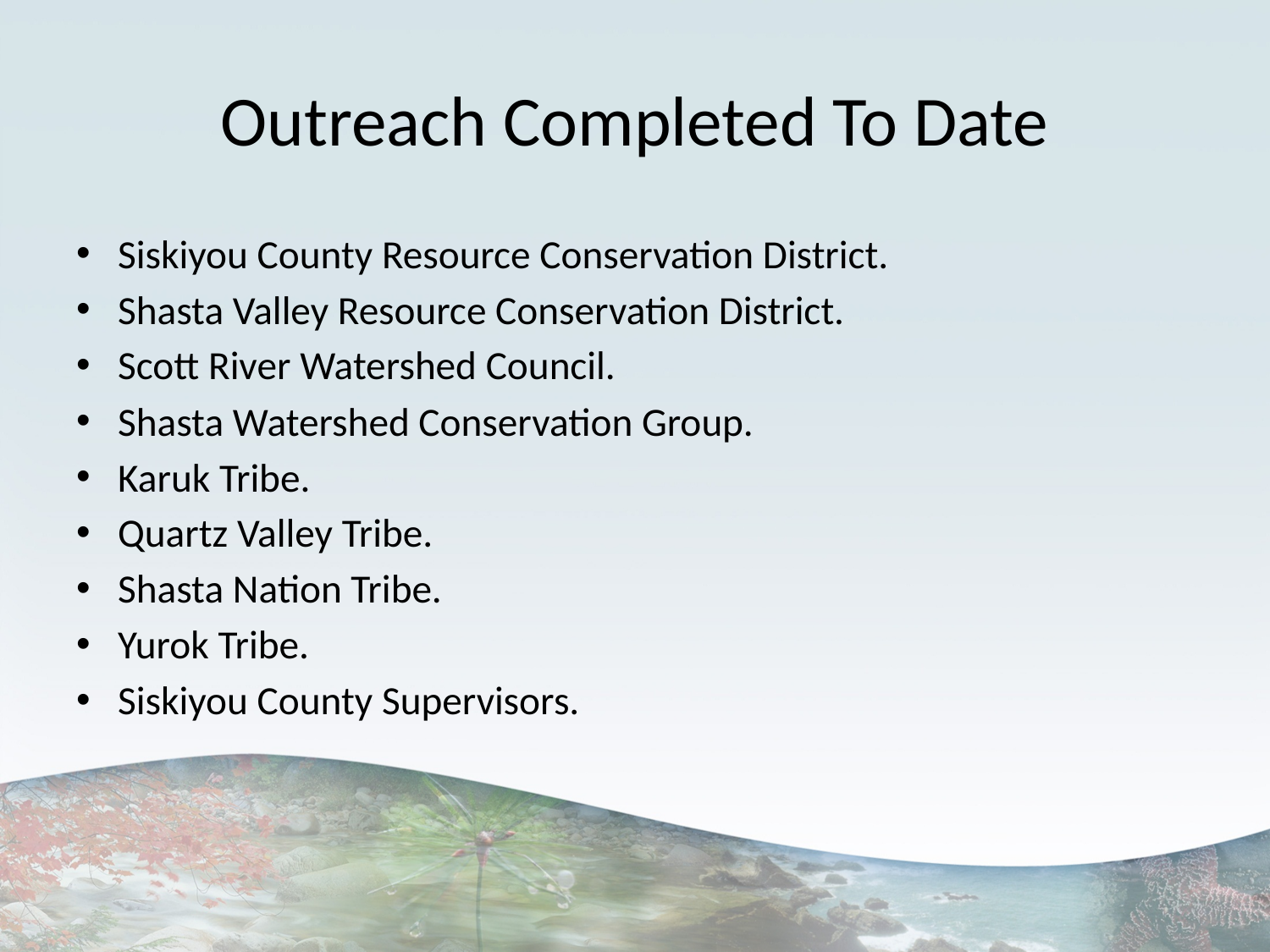

# Outreach Completed To Date
Siskiyou County Resource Conservation District.
Shasta Valley Resource Conservation District.
Scott River Watershed Council.
Shasta Watershed Conservation Group.
Karuk Tribe.
Quartz Valley Tribe.
Shasta Nation Tribe.
Yurok Tribe.
Siskiyou County Supervisors.